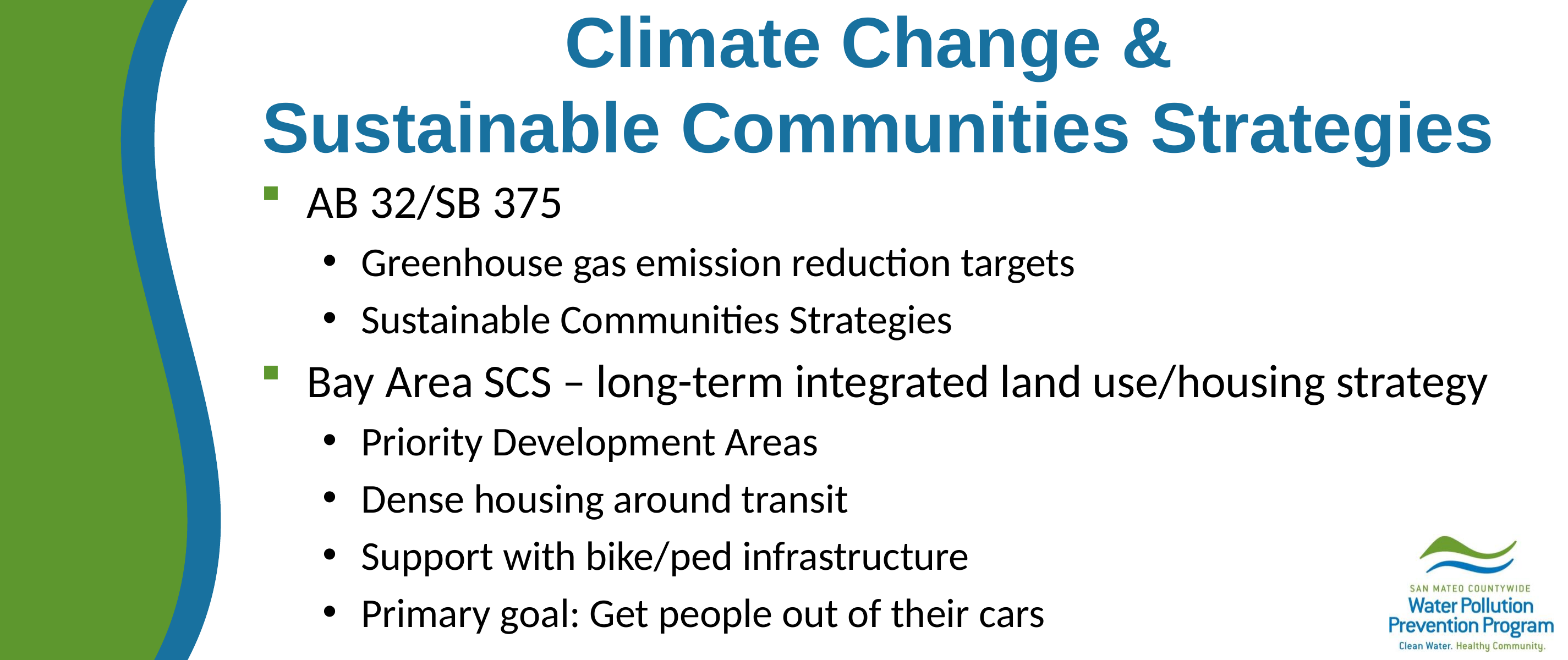

# Climate Change & Sustainable Communities Strategies
AB 32/SB 375
Greenhouse gas emission reduction targets
Sustainable Communities Strategies
Bay Area SCS – long-term integrated land use/housing strategy
Priority Development Areas
Dense housing around transit
Support with bike/ped infrastructure
Primary goal: Get people out of their cars